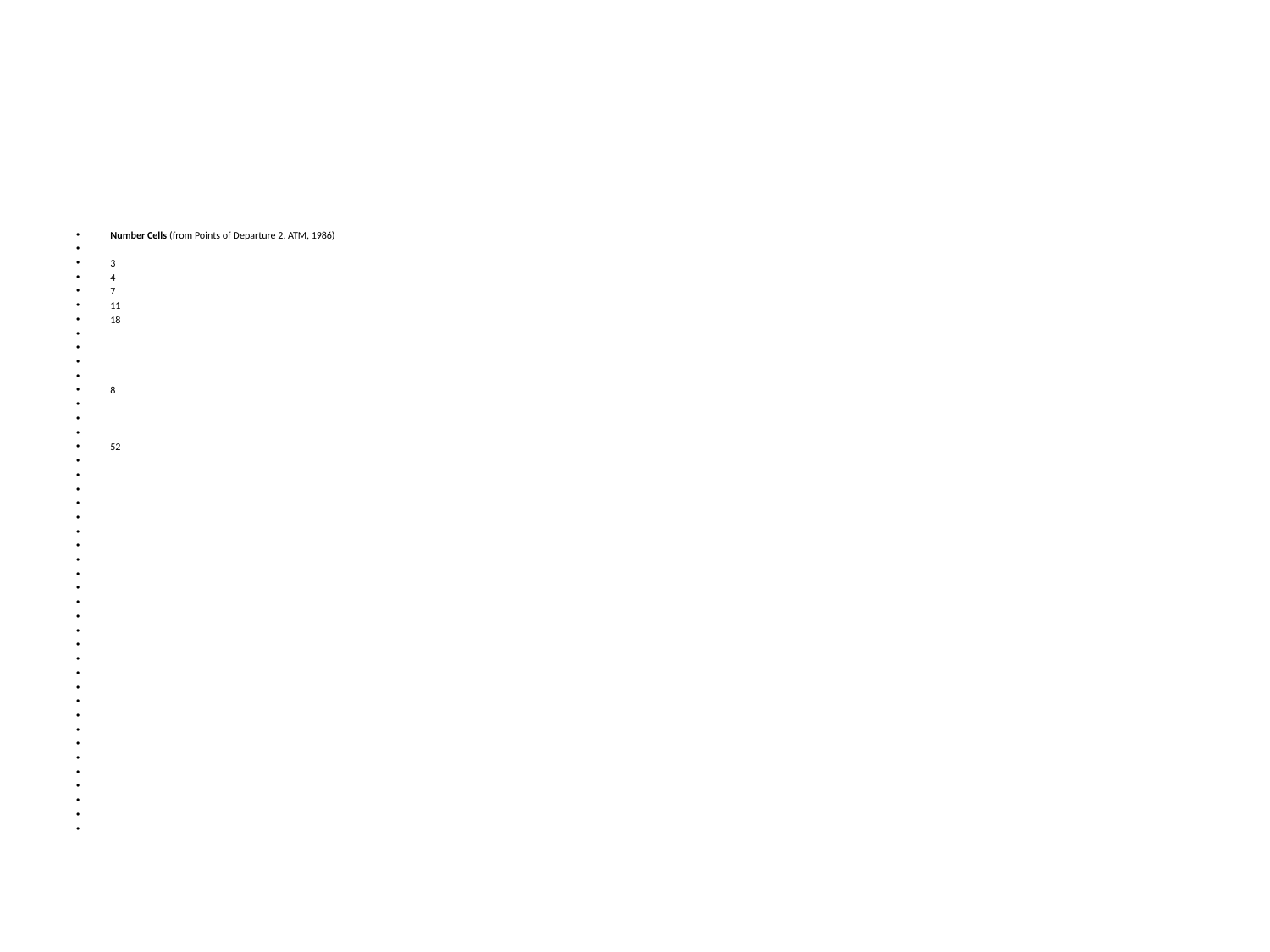

#
Number Cells (from Points of Departure 2, ATM, 1986)

3
4
7
11
18

8

52